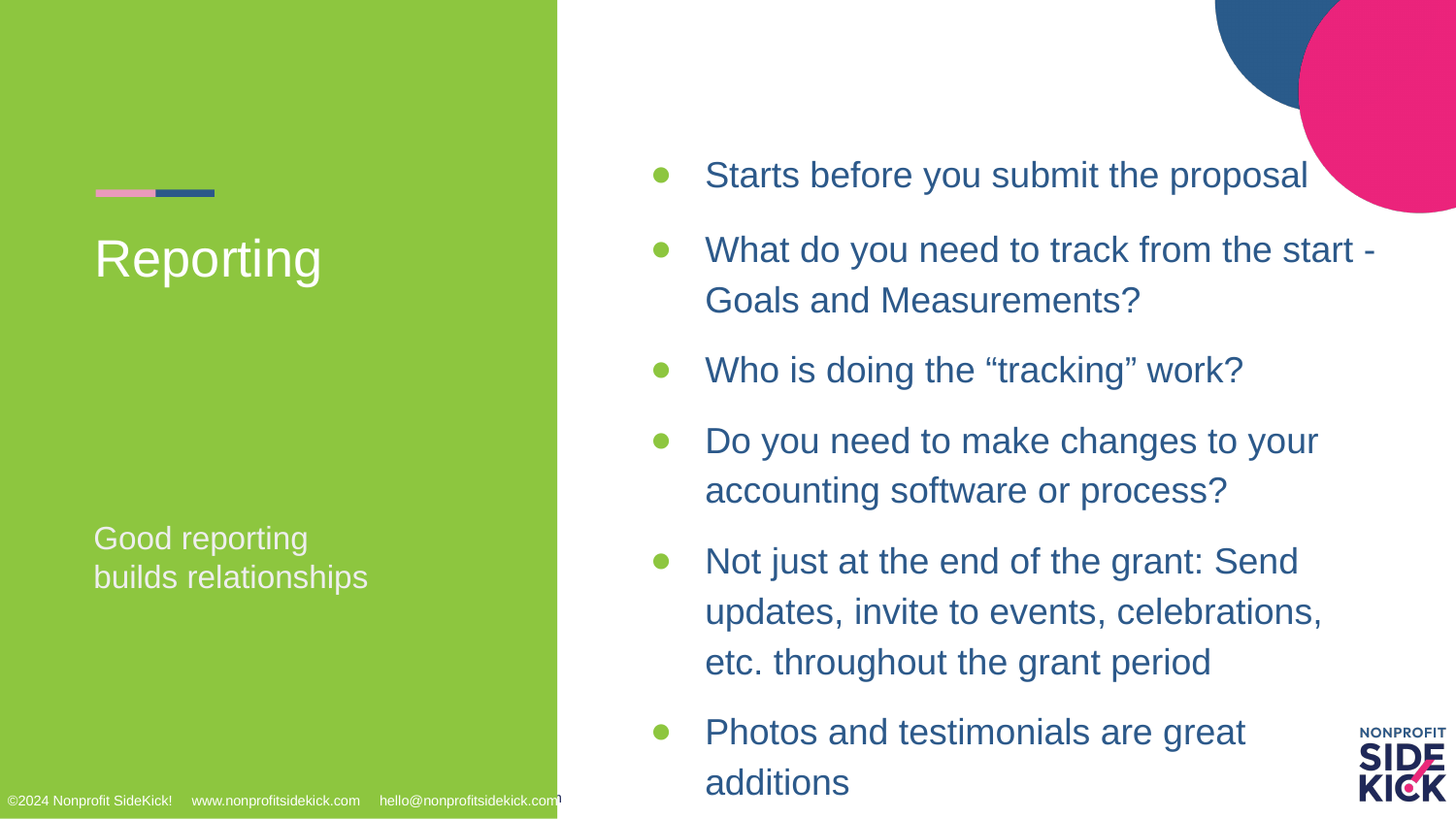

Starts before you submit the proposal
What do you need to track from the start - Goals and Measurements?
Who is doing the “tracking” work?
Do you need to make changes to your accounting software or process?
Not just at the end of the grant: Send updates, invite to events, celebrations, etc. throughout the grant period
Photos and testimonials are great additions

# Reporting
Good reporting builds relationships